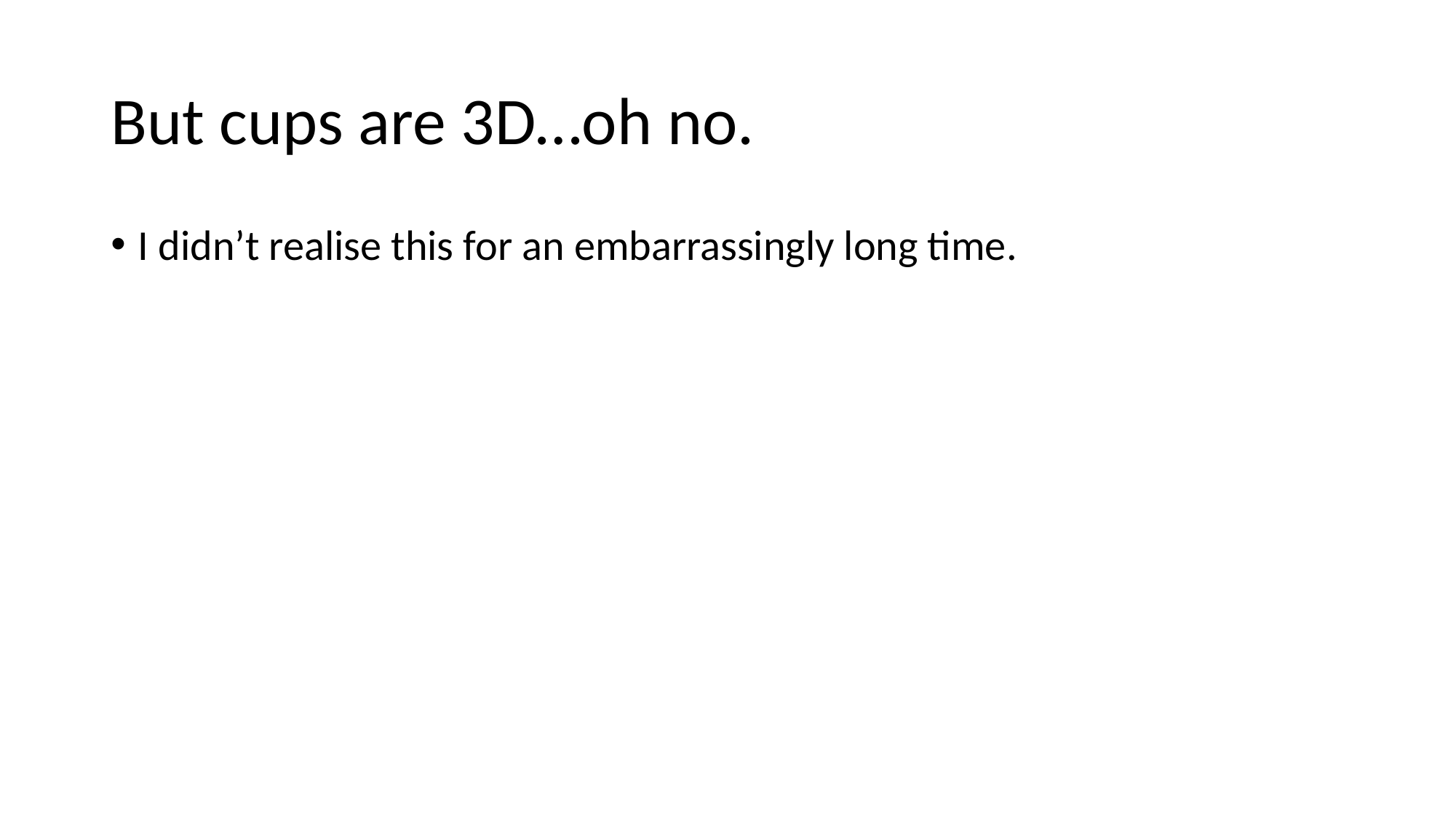

# But cups are 3D…oh no.
I didn’t realise this for an embarrassingly long time.